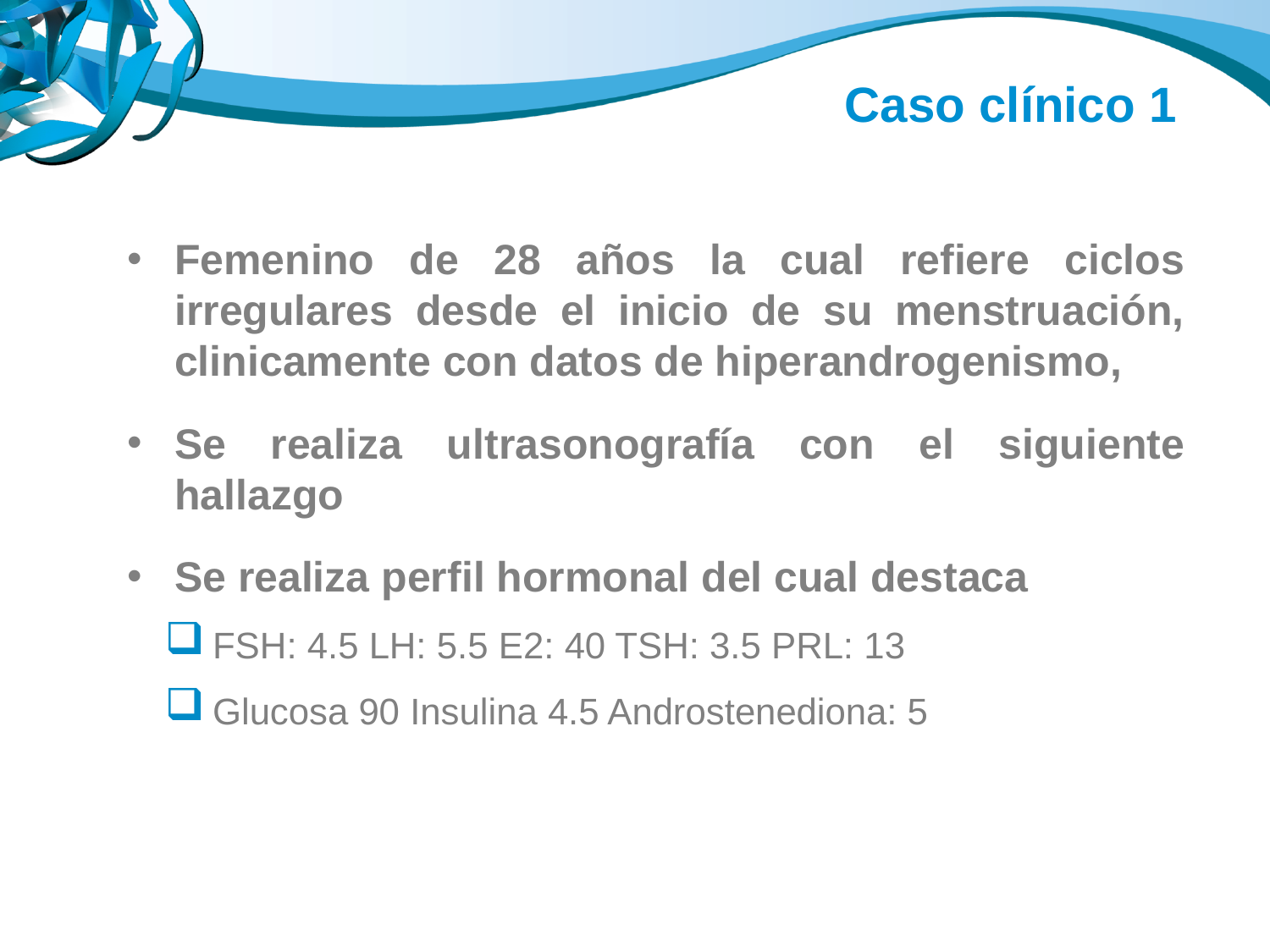

Caso clínico 1
Femenino de 28 años la cual refiere ciclos irregulares desde el inicio de su menstruación, clinicamente con datos de hiperandrogenismo,
Se realiza ultrasonografía con el siguiente hallazgo
Se realiza perfil hormonal del cual destaca
FSH: 4.5 LH: 5.5 E2: 40 TSH: 3.5 PRL: 13
Glucosa 90 Insulina 4.5 Androstenediona: 5